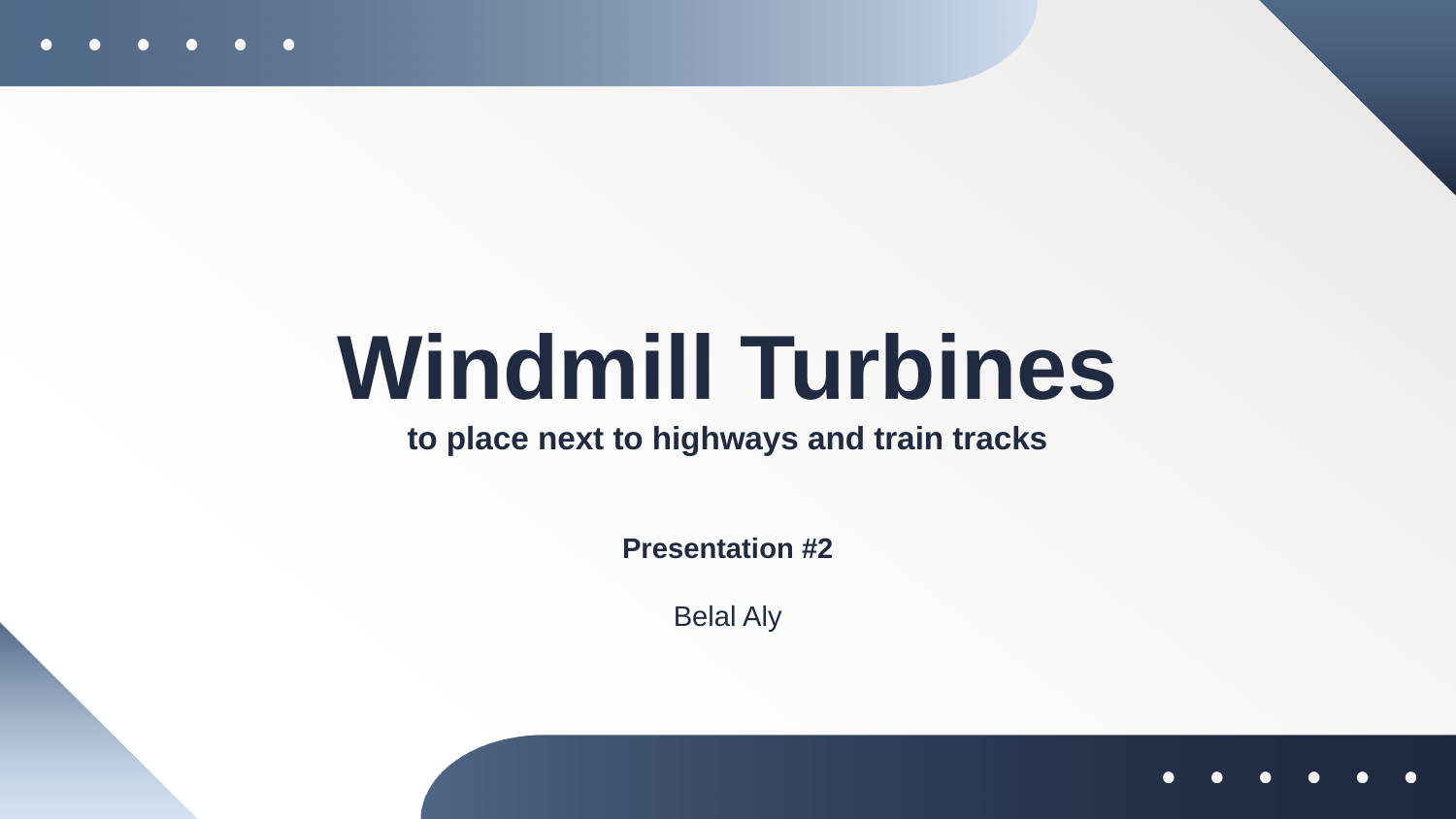

# Windmill Turbines to place next to highways and train tracks
Presentation #2

Belal Aly